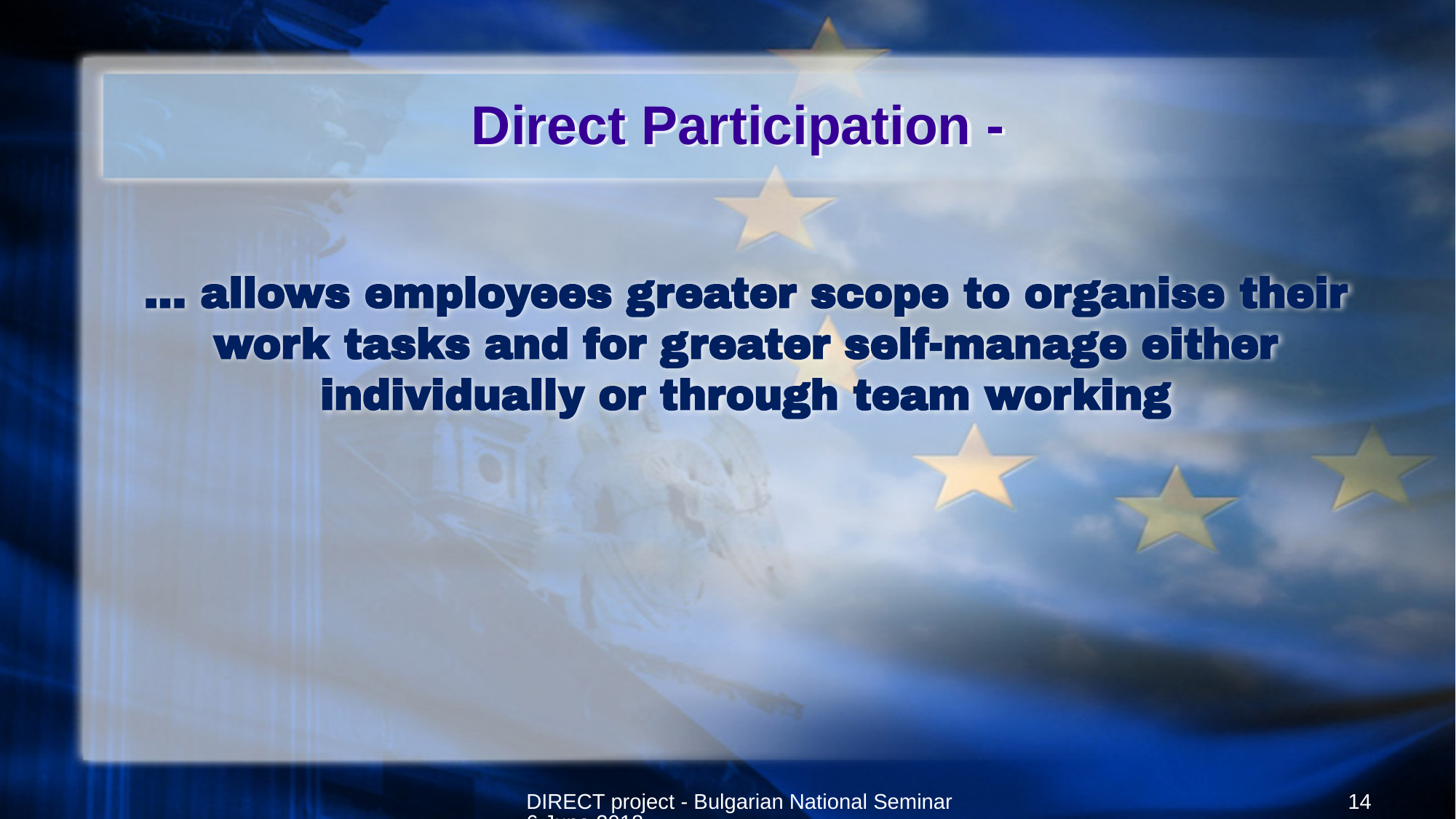

# Direct Participation -

… allows employees greater scope to organise their work tasks and for greater self-manage either individually or through team working
DIRECT project - Bulgarian National Seminar 6 June 2018
14